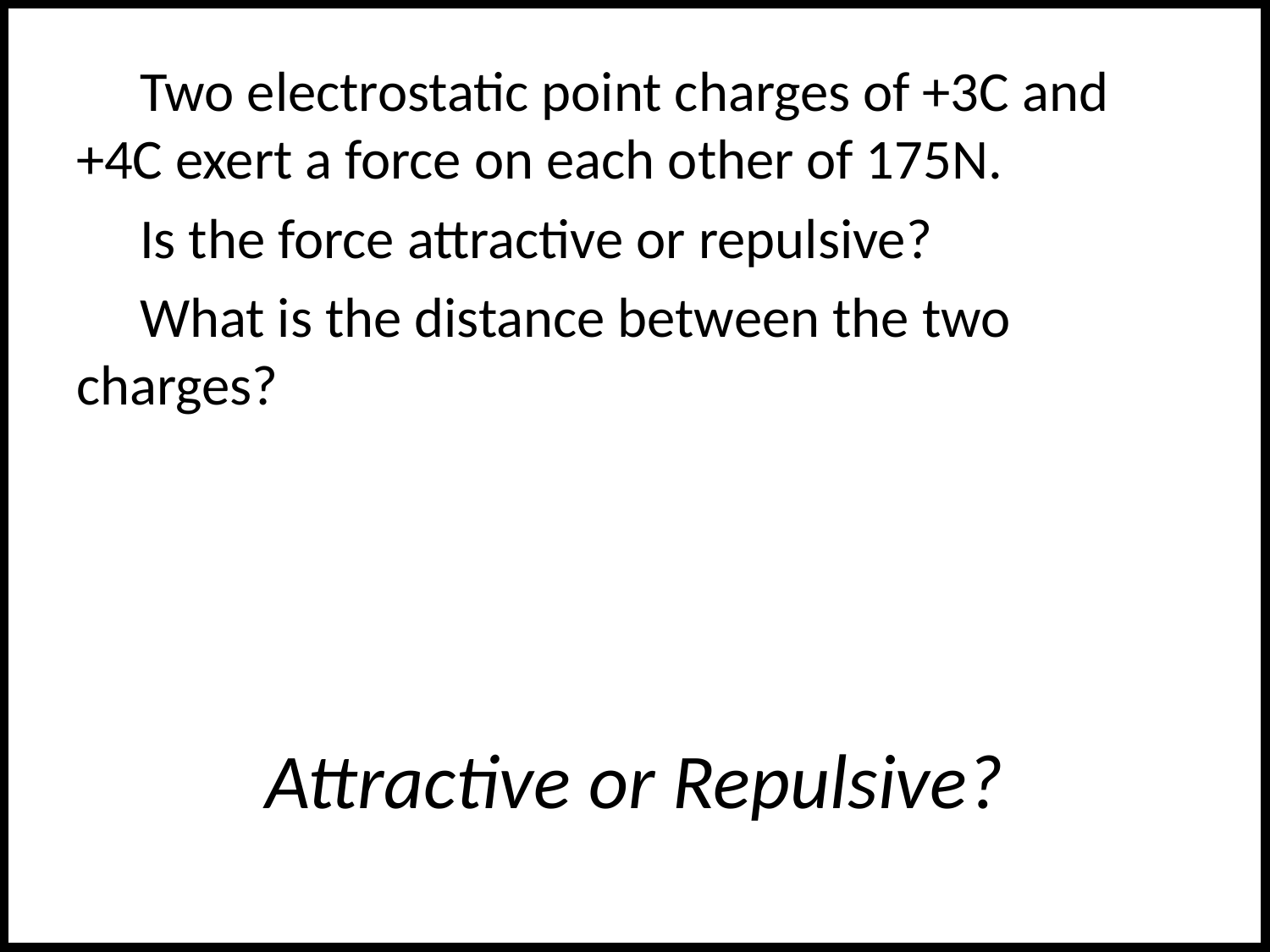

Two electrostatic point charges of +3C and +4C exert a force on each other of 175N.
Is the force attractive or repulsive?
What is the distance between the two charges?

# Attractive or Repulsive?